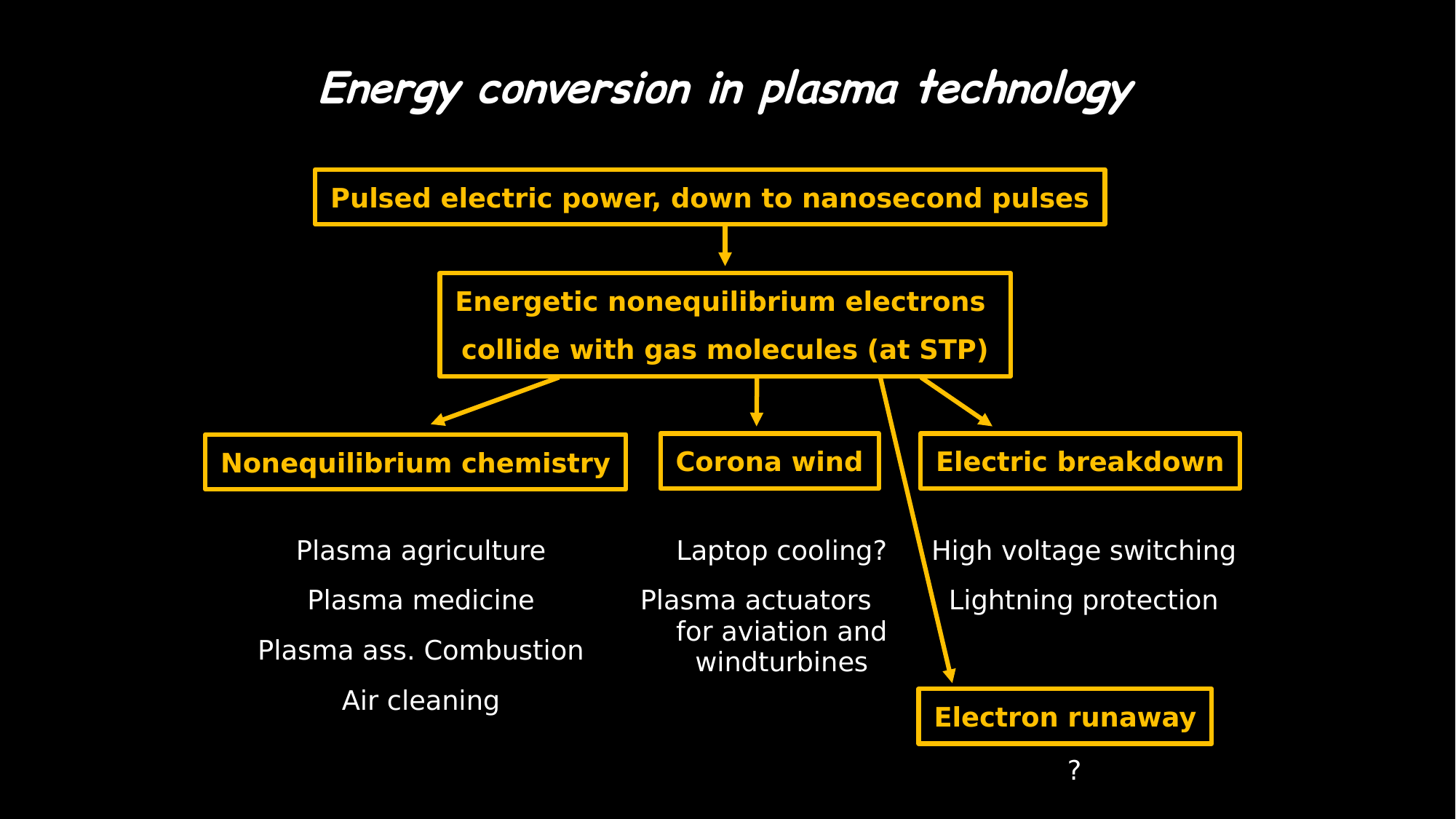

Energy conversion in plasma technology
Pulsed electric power, down to nanosecond pulses
Energetic nonequilibrium electrons
collide with gas molecules (at STP)
Corona wind
Electric breakdown
Nonequilibrium chemistry
High voltage switching
Lightning protection
Plasma agriculture
Plasma medicine
Plasma ass. Combustion
Air cleaning
Laptop cooling?
Plasma actuators       for aviation and windturbines
Electron runaway
?